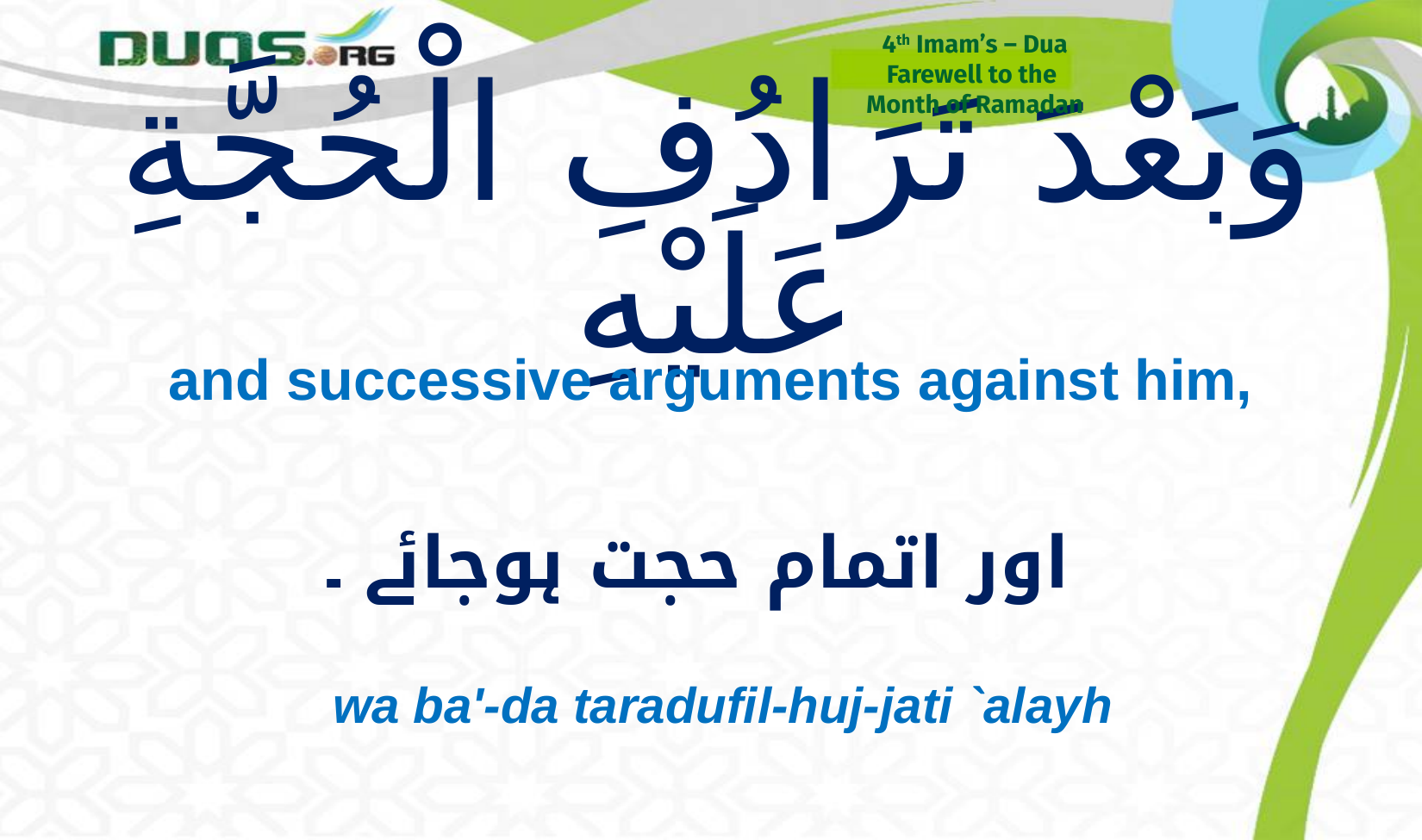

4th Imam’s – Dua
Farewell to the
Month of Ramadan

# وَبَعْدَ تَرَادُفِ الْحُجَّةِ عَلَيْهِ
and successive arguments against him,

اور اتمام حجت ہوجائے ۔
wa ba'-da taradufil-huj-jati `alayh